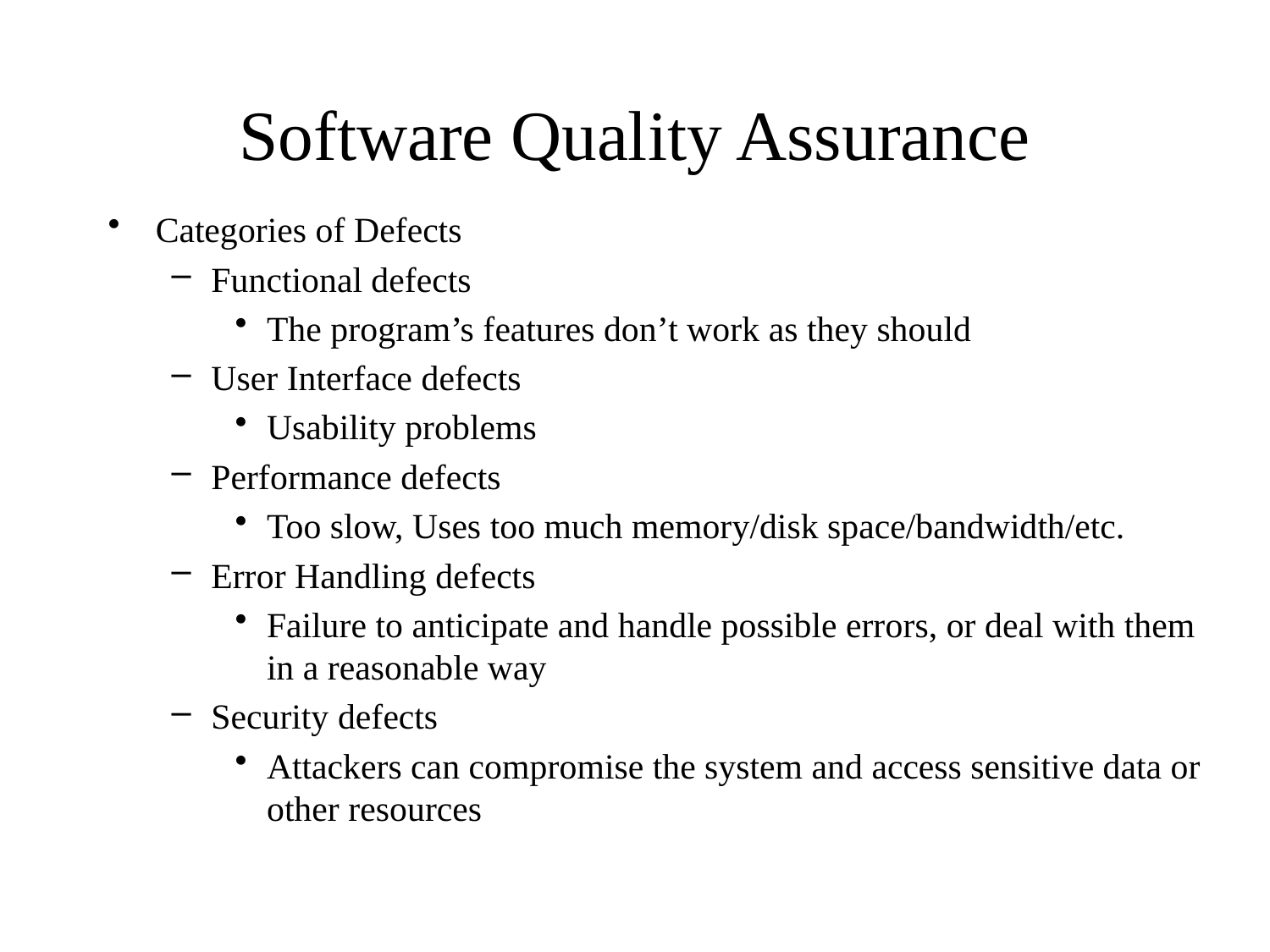

# Software Quality Assurance
Categories of Defects
Functional defects
The program’s features don’t work as they should
User Interface defects
Usability problems
Performance defects
Too slow, Uses too much memory/disk space/bandwidth/etc.
Error Handling defects
Failure to anticipate and handle possible errors, or deal with them in a reasonable way
Security defects
Attackers can compromise the system and access sensitive data or other resources